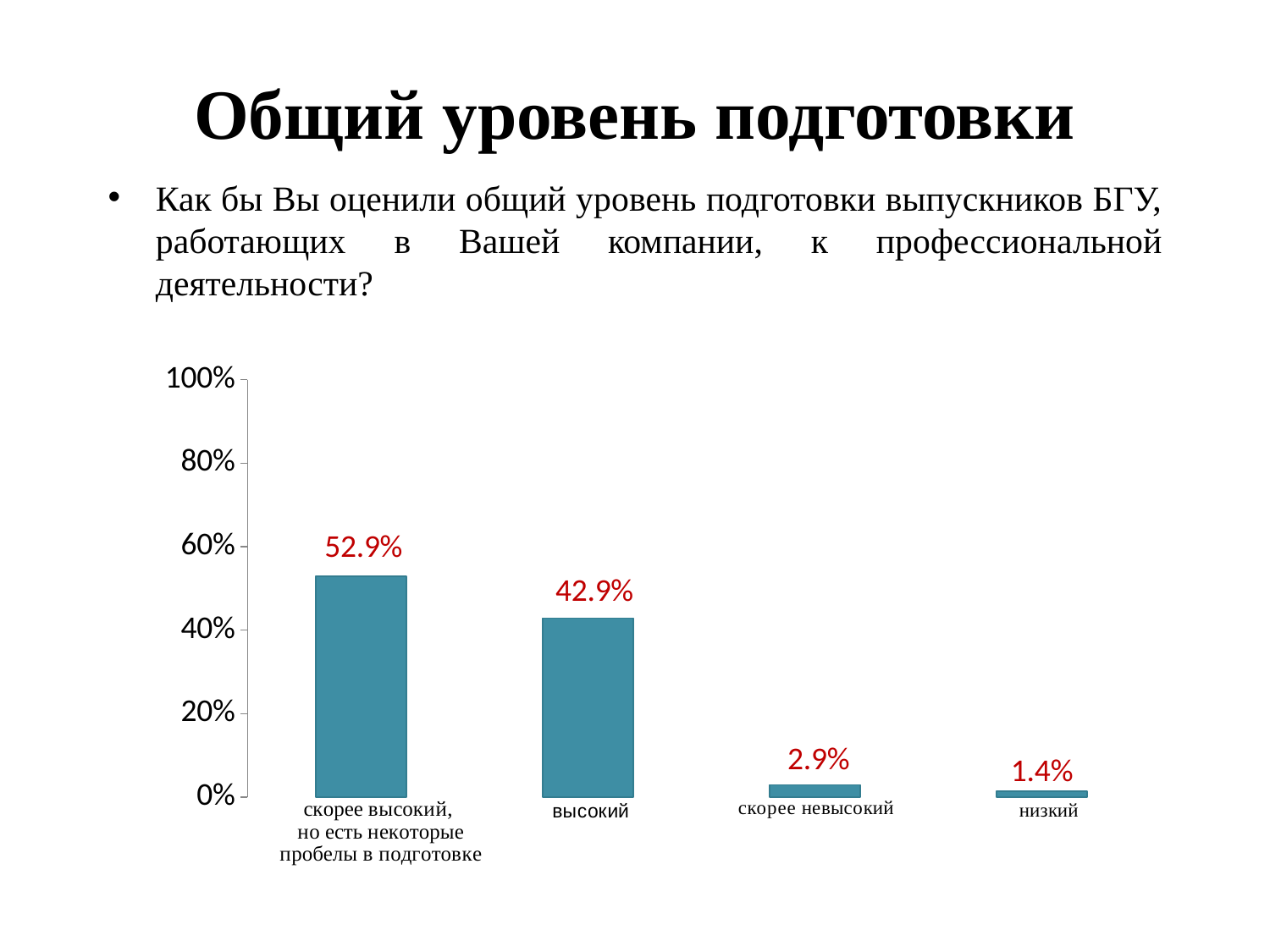

# Общий уровень подготовки
Как бы Вы оценили общий уровень подготовки выпускников БГУ, работающих в Вашей компании, к профессиональной деятельности?

### Chart

| Category | Столбец3 | Столбец2 | Столбец1 |
|---|---|---|---|
| Да | 0.529 | None | None |
|  | 0.429 | None | None |
| Очно-заочная | 0.029 | None | None |